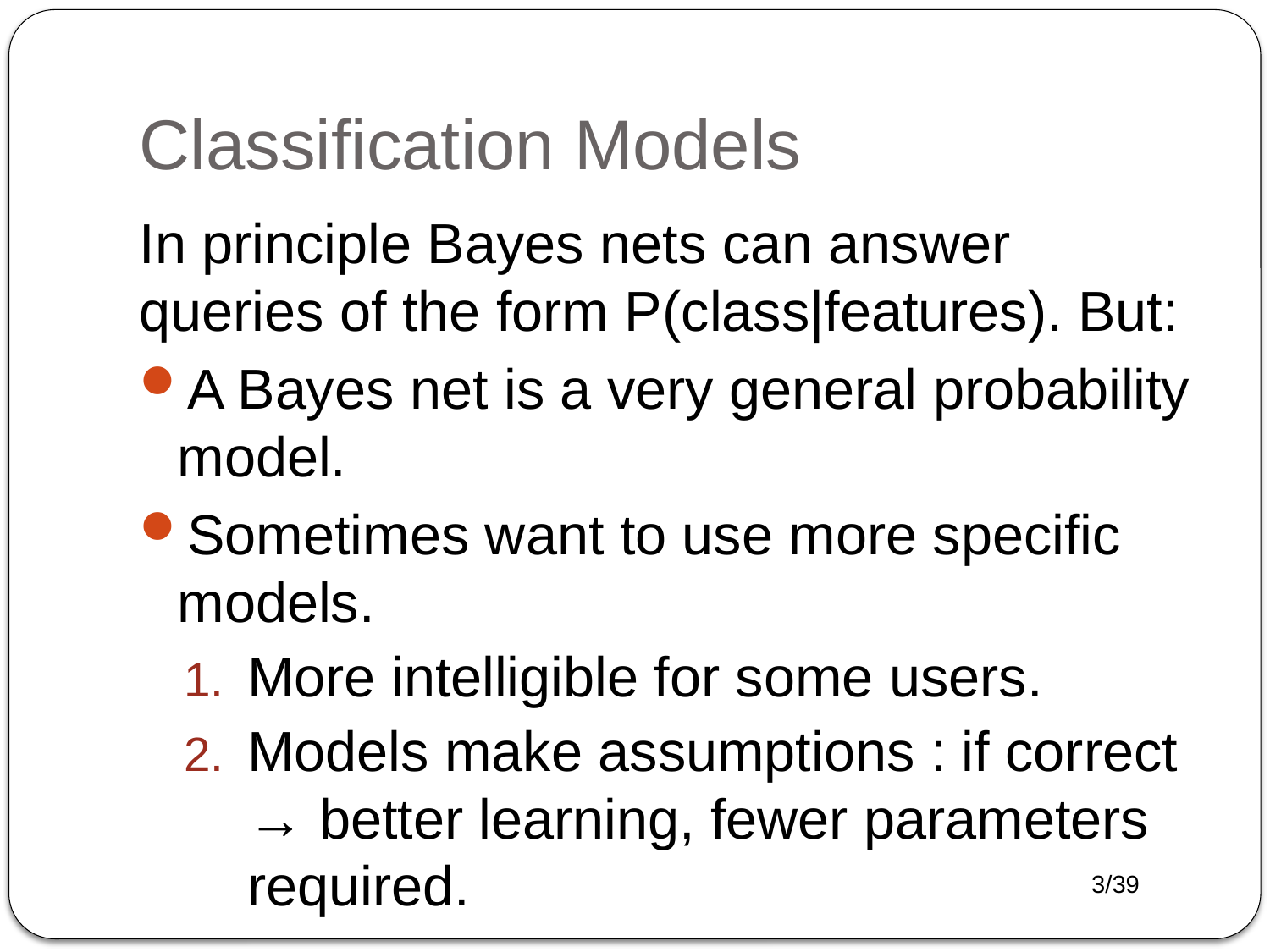

# Classification Models
In principle Bayes nets can answer queries of the form P(class|features). But:
A Bayes net is a very general probability model.
Sometimes want to use more specific models.
More intelligible for some users.
Models make assumptions : if correct → better learning, fewer parameters required.